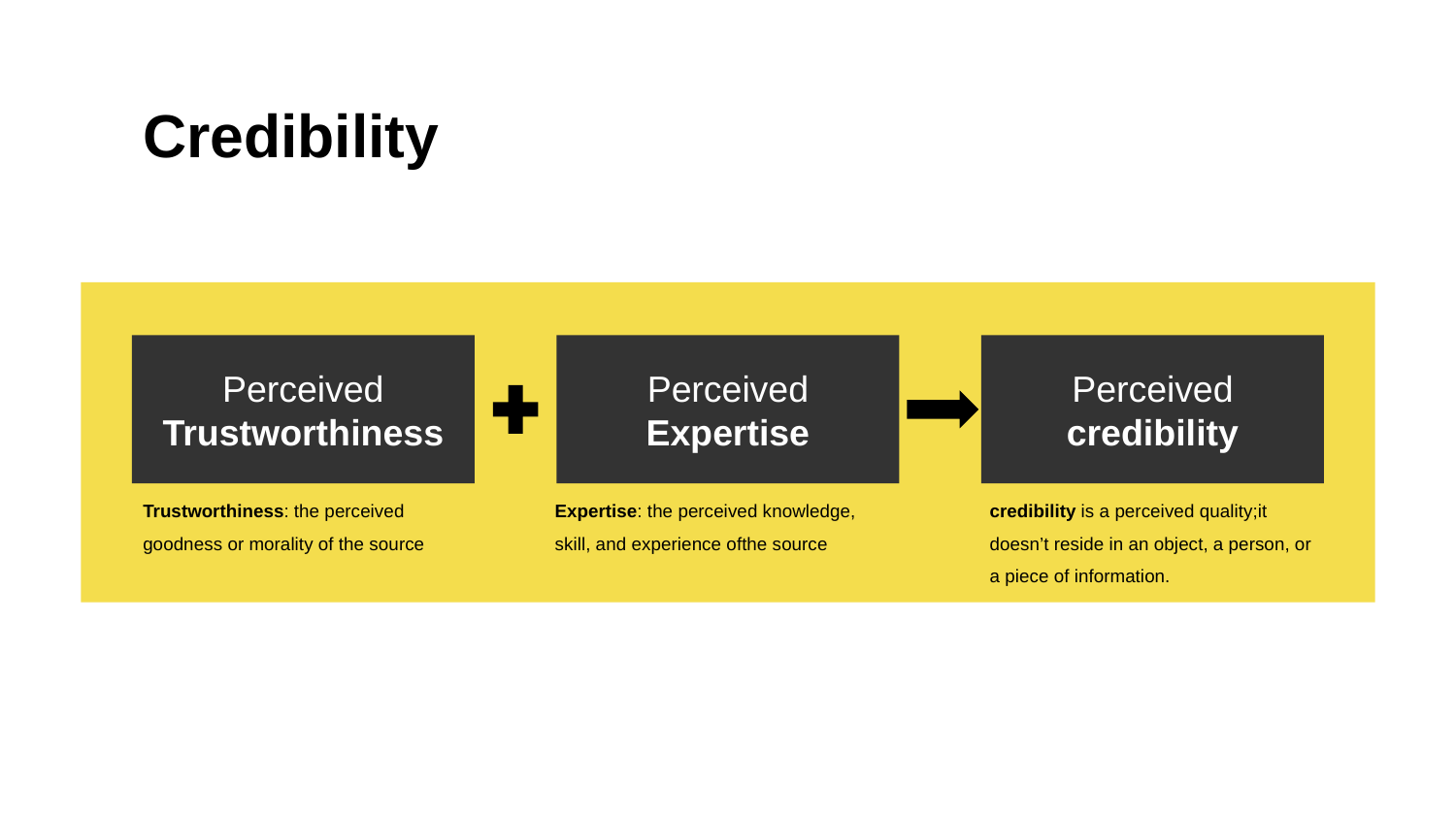

Credibility

Perceived Trustworthiness
Perceived Expertise
Perceived credibility

﻿credibility is a perceived quality;it doesn’t reside in an object, a person, or a piece of information.
Trustworthiness: the perceived goodness or morality of the source
Expertise: the perceived knowledge, skill, and experience ofthe source